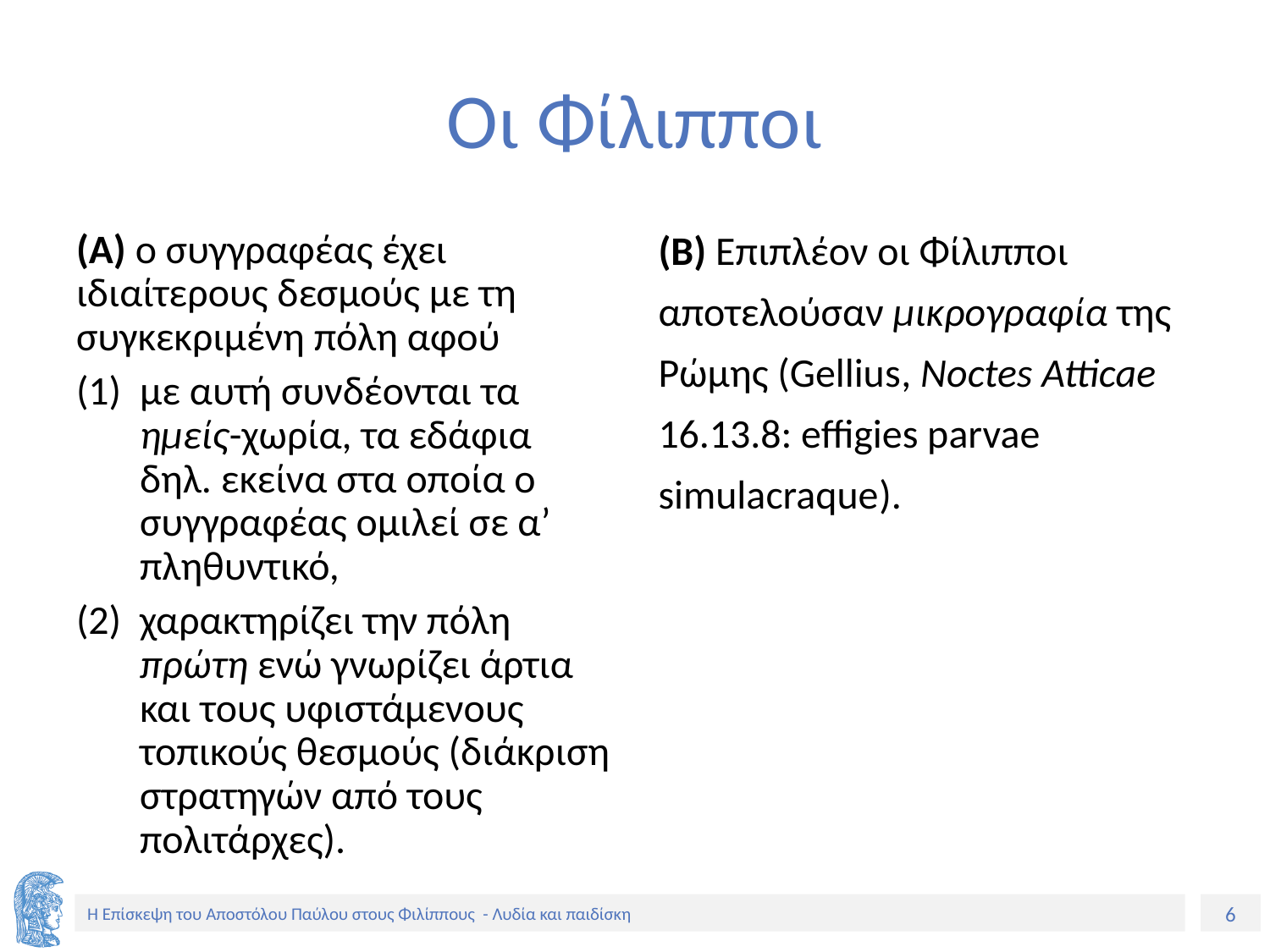

# Οι Φίλιπποι
(β) Επιπλέον οι Φίλιπποι αποτελούσαν μικρογραφία της Ρώμης (Gellius, Noctes Atticae 16.13.8: effigies parvae simulacraque).
(Α) ο συγγραφέας έχει ιδιαίτερους δεσμούς με τη συγκεκριμένη πόλη αφού
με αυτή συνδέονται τα ημείς-χωρία, τα εδάφια δηλ. εκείνα στα οποία ο συγγραφέας ομιλεί σε α’ πληθυντικό,
χαρακτηρίζει την πόλη πρώτη ενώ γνωρίζει άρτια και τους υφιστάμενους τοπικούς θεσμούς (διάκριση στρατηγών από τους πολιτάρχες).